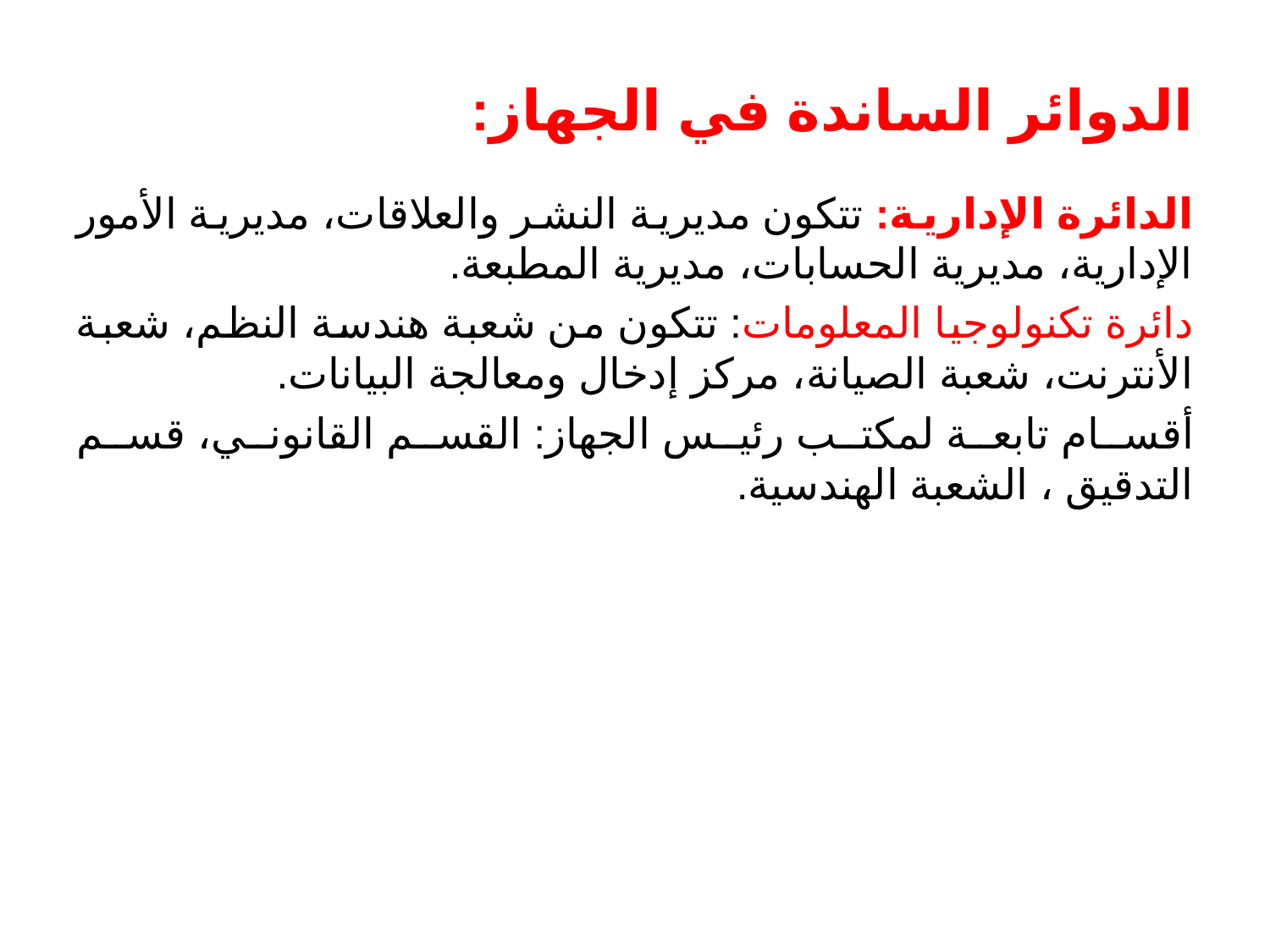

# الدوائر الساندة في الجهاز:
الدائرة الإدارية: تتكون مديرية النشر والعلاقات، مديرية الأمور الإدارية، مديرية الحسابات، مديرية المطبعة.
دائرة تكنولوجيا المعلومات: تتكون من شعبة هندسة النظم، شعبة الأنترنت، شعبة الصيانة، مركز إدخال ومعالجة البيانات.
أقسام تابعة لمكتب رئيس الجهاز: القسم القانوني، قسم التدقيق ، الشعبة الهندسية.